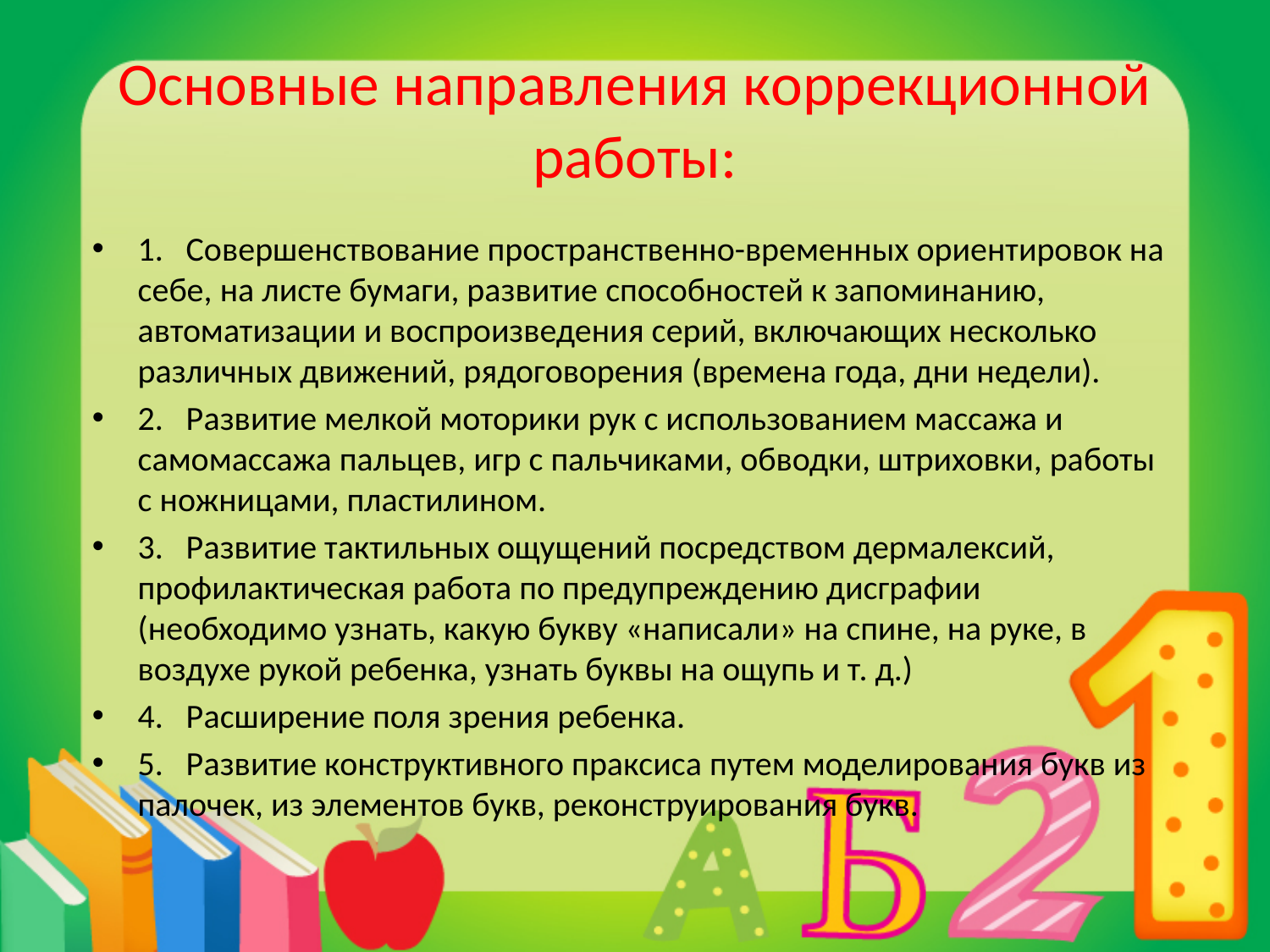

# Основные направления коррекционной работы:

1.   Совершенствование пространственно-временных ориентировок на себе, на листе бумаги, развитие способностей к запоминанию, автоматизации и воспроизведения серий, включающих несколько различных движений, рядоговорения (времена года, дни недели).
2.   Развитие мелкой моторики рук с использованием массажа и самомассажа пальцев, игр с пальчиками, обводки, штриховки, работы с ножницами, пластилином.
3.   Развитие тактильных ощущений посредством дермалексий, профилактическая работа по предупреждению дисграфии (необходимо узнать, какую букву «написали» на спине, на руке, в воздухе рукой ребенка, узнать буквы на ощупь и т. д.)
4.   Расширение поля зрения ребенка.
5.   Развитие конструктивного праксиса путем моделирования букв из палочек, из элементов букв, реконструирования букв.